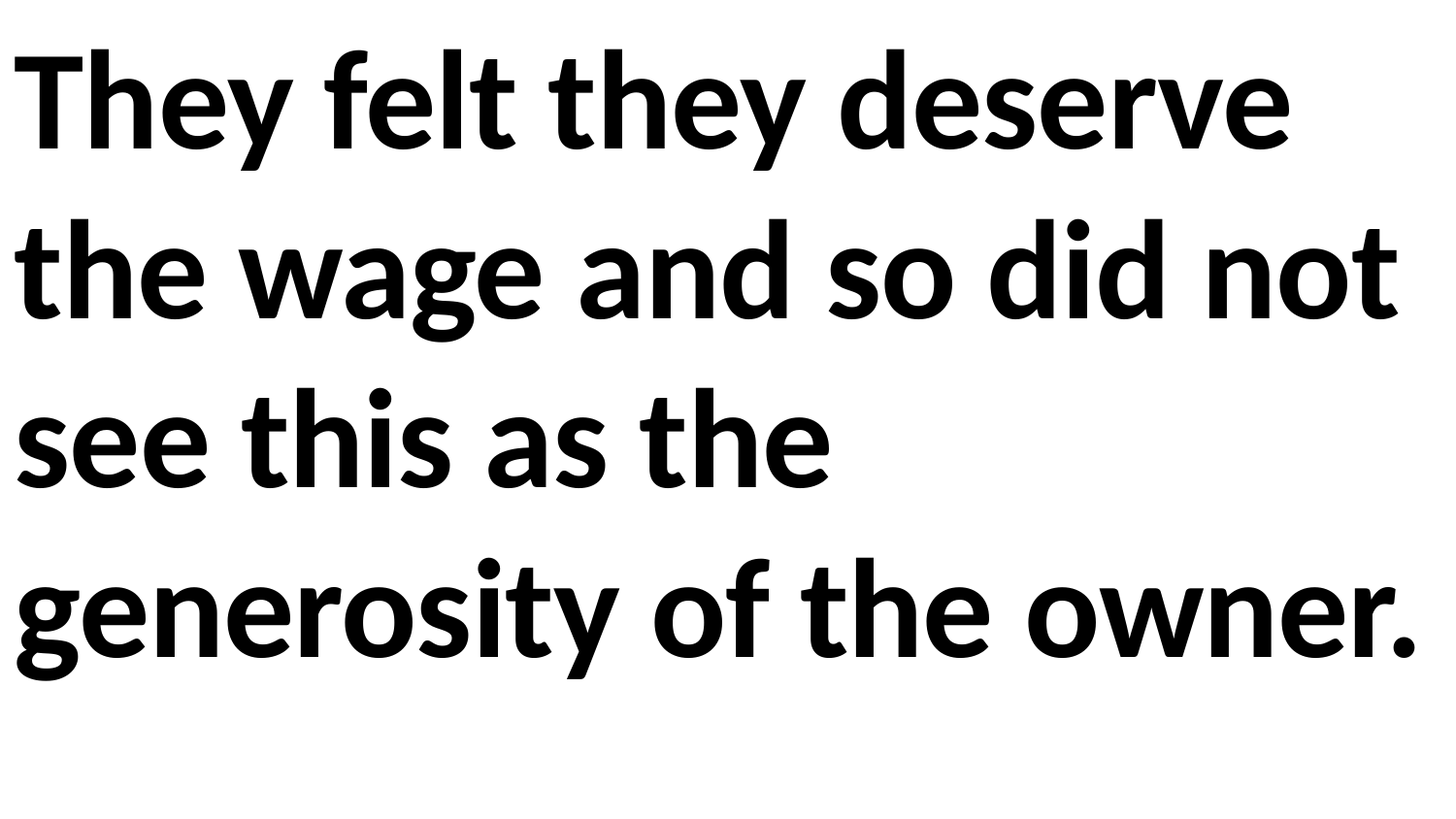

They felt they deserve the wage and so did not see this as the generosity of the owner.